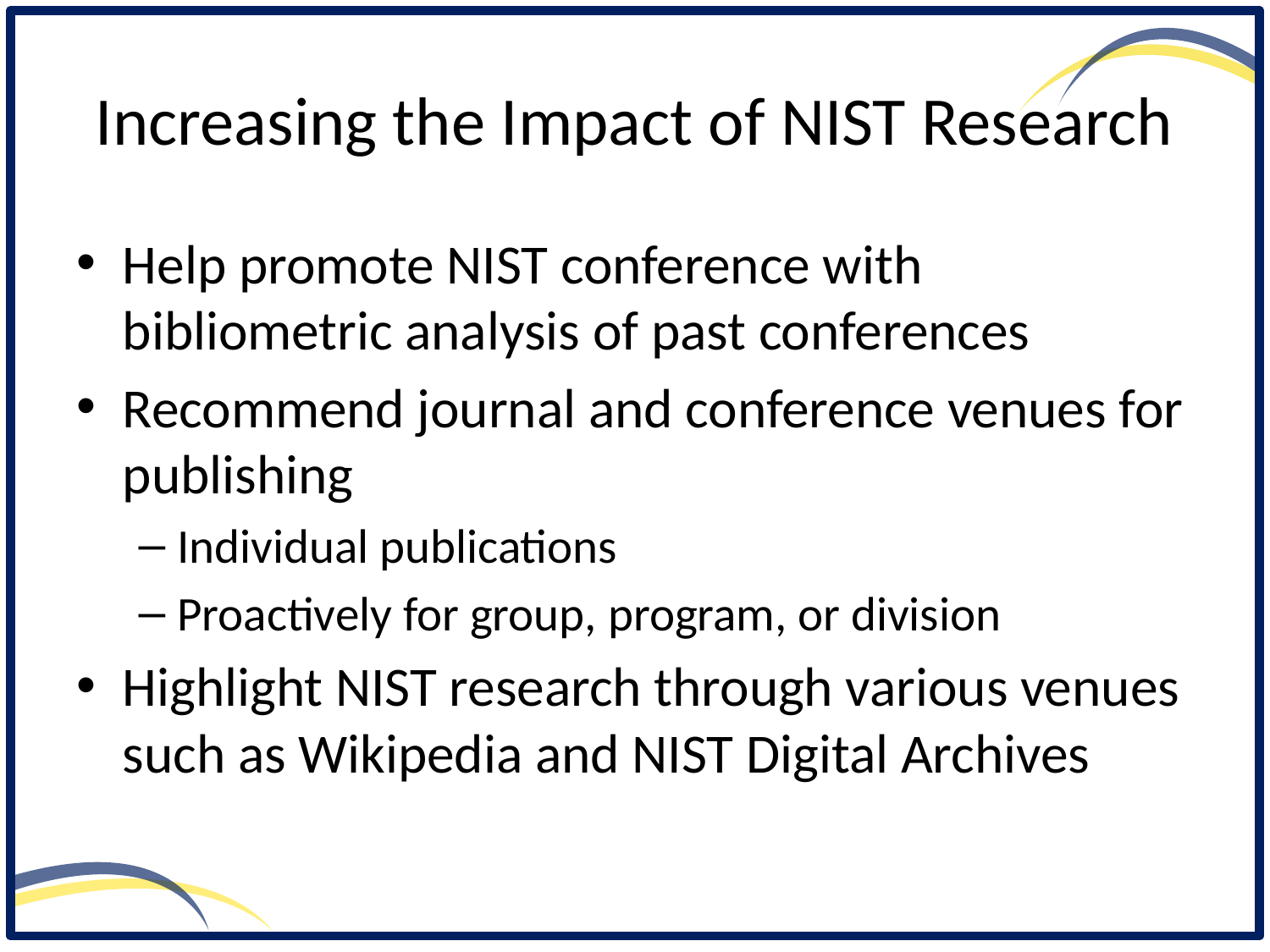

# Increasing the Impact of NIST Research
Help promote NIST conference with bibliometric analysis of past conferences
Recommend journal and conference venues for publishing
Individual publications
Proactively for group, program, or division
Highlight NIST research through various venues such as Wikipedia and NIST Digital Archives